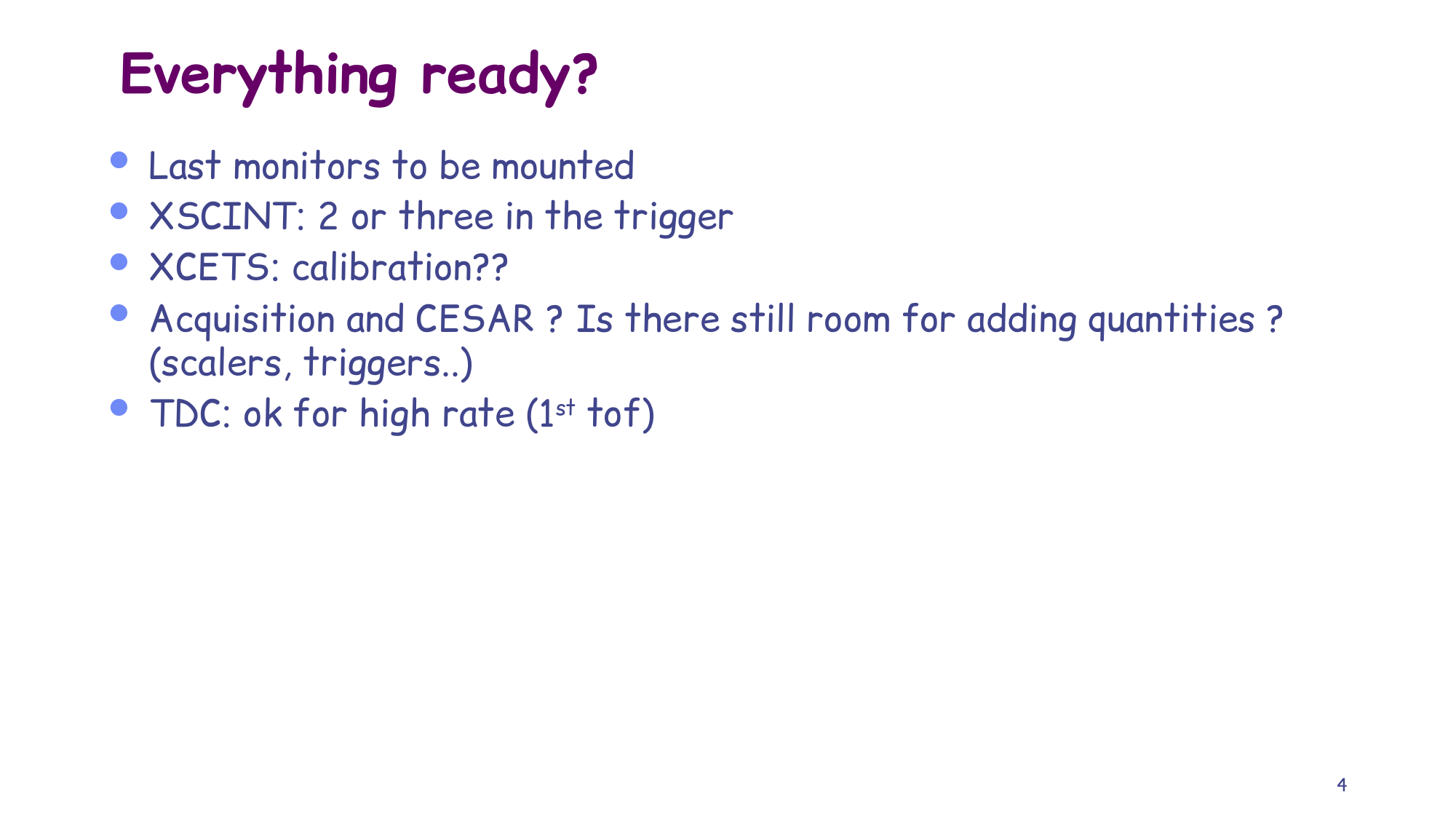

# Everything ready?
Last monitors to be mounted
XSCINT: 2 or three in the trigger
XCETS: calibration??
Acquisition and CESAR ? Is there still room for adding quantities ? (scalers, triggers..)
TDC: ok for high rate (1st tof)

4